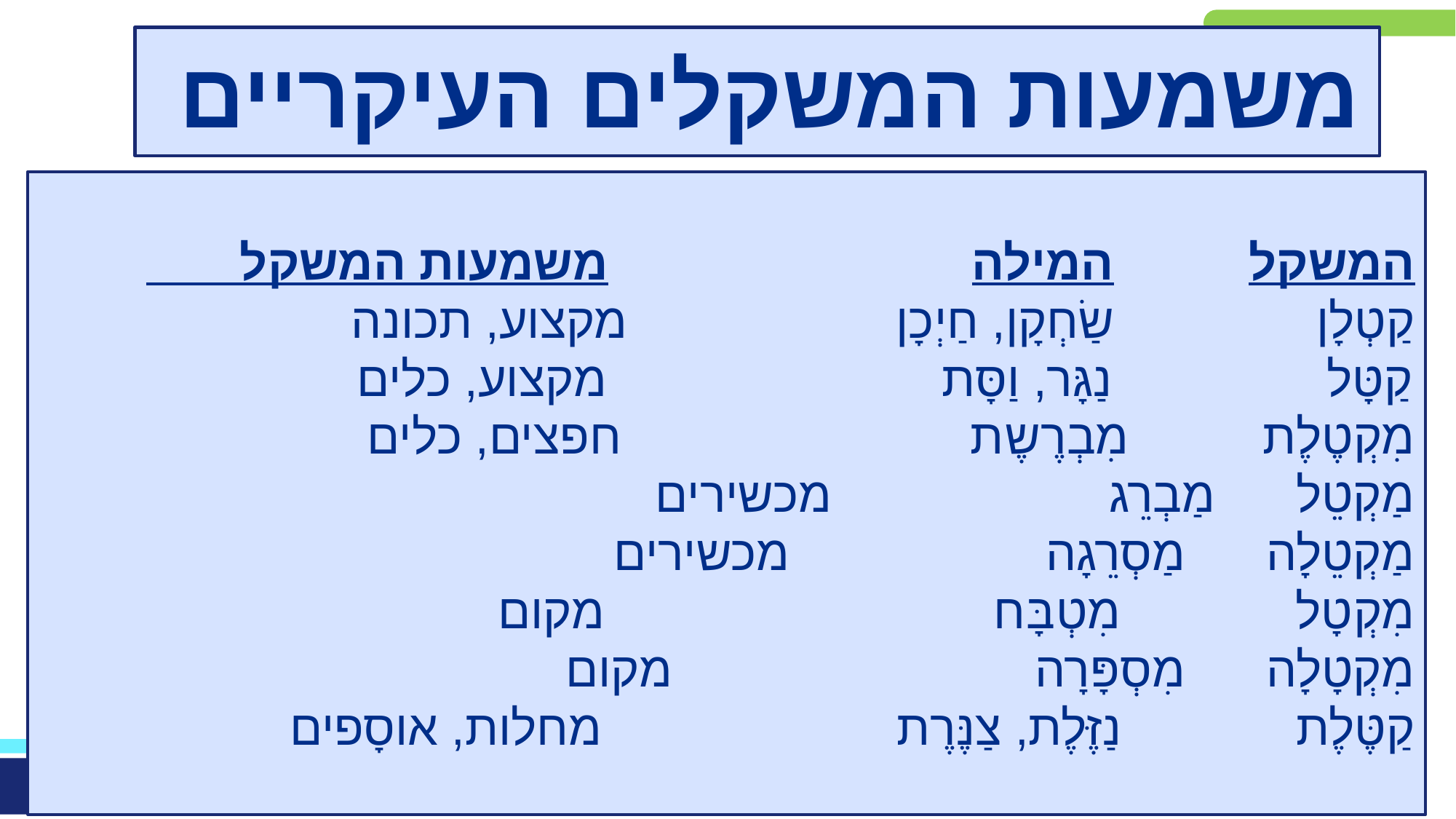

משמעות המשקלים העיקריים

המשקל          המילה                           משמעות המשקל
קַטְלָן               שַׂחְקָן, חַיְכָן                    מקצוע, תכונה
קַטָּל                נַגָּר, וַסָּת                         מקצוע, כלים
מִקְטֶלֶת          מִבְרֶשֶת                          חפצים, כלים
מַקְטֵל	      מַבְרֵג		                   מכשירים
מַקְטֵלָה	      מַסְרֵגָה	                   מכשירים
מִקְטָל             מִטְבָּח                             מקום
מִקְטָלָה	      מִסְפָּרָה                           מקום
קַטֶּלֶת             נַזֶּלֶת, צַנֶּרֶת                      מחלות, אוסָפים

#